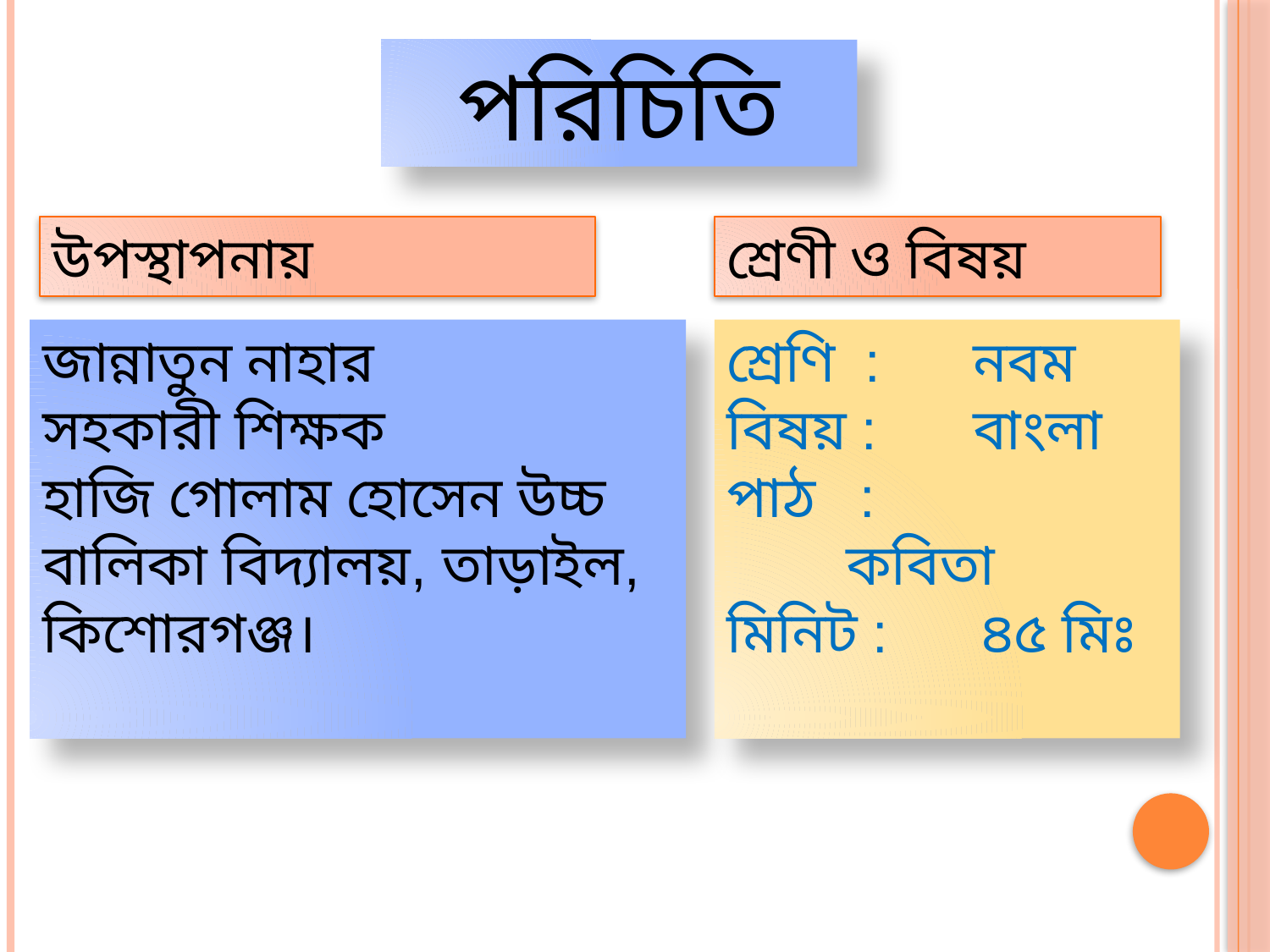

পরিচিতি
উপস্থাপনায়
শ্রেণী ও বিষয়
জান্নাতুন নাহার
সহকারী শিক্ষক
হাজি গোলাম হোসেন উচ্চ বালিকা বিদ্যালয়, তাড়াইল, কিশোরগঞ্জ।

শ্রেণি  : 	নবম
বিষয় : 	বাংলা
পাঠ   :		কবিতা
মিনিট : 	৪৫ মিঃ